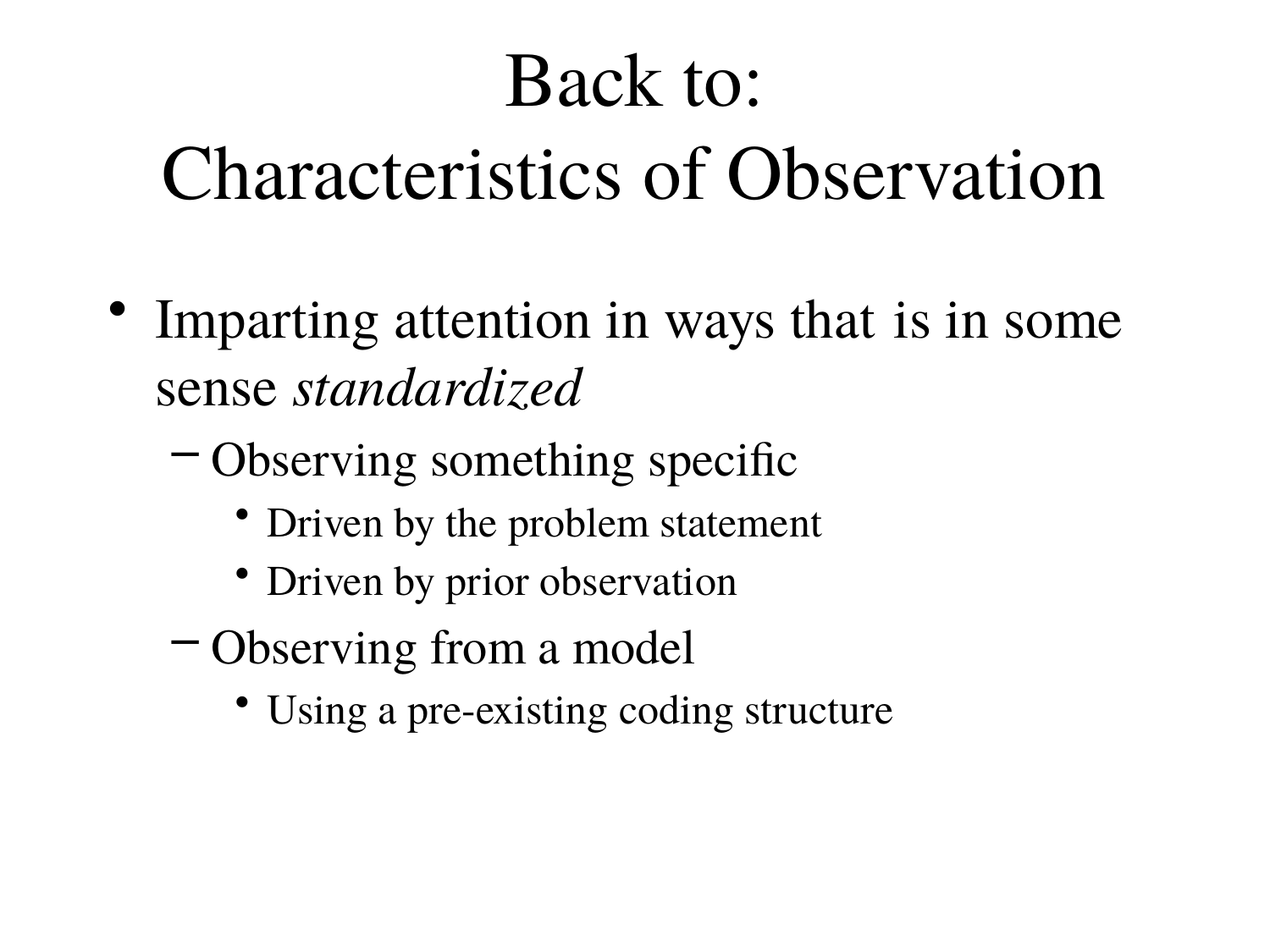

# Back to: Characteristics of Observation
Imparting attention in ways that is in some sense standardized
Observing something specific
Driven by the problem statement
Driven by prior observation
Observing from a model
Using a pre-existing coding structure